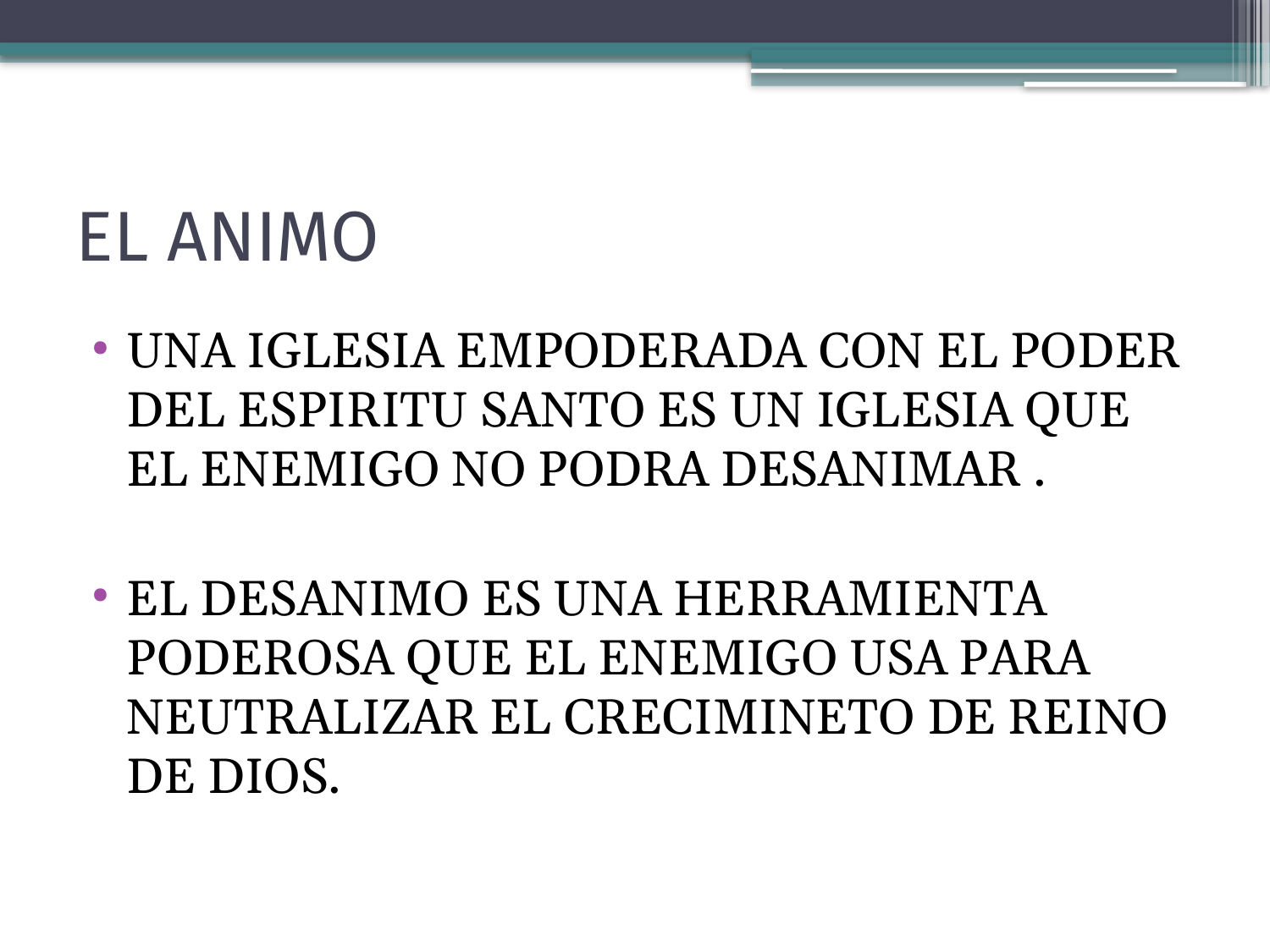

# EL ANIMO
UNA IGLESIA EMPODERADA CON EL PODER DEL ESPIRITU SANTO ES UN IGLESIA QUE EL ENEMIGO NO PODRA DESANIMAR .

EL DESANIMO ES UNA HERRAMIENTA PODEROSA QUE EL ENEMIGO USA PARA NEUTRALIZAR EL CRECIMINETO DE REINO DE DIOS.